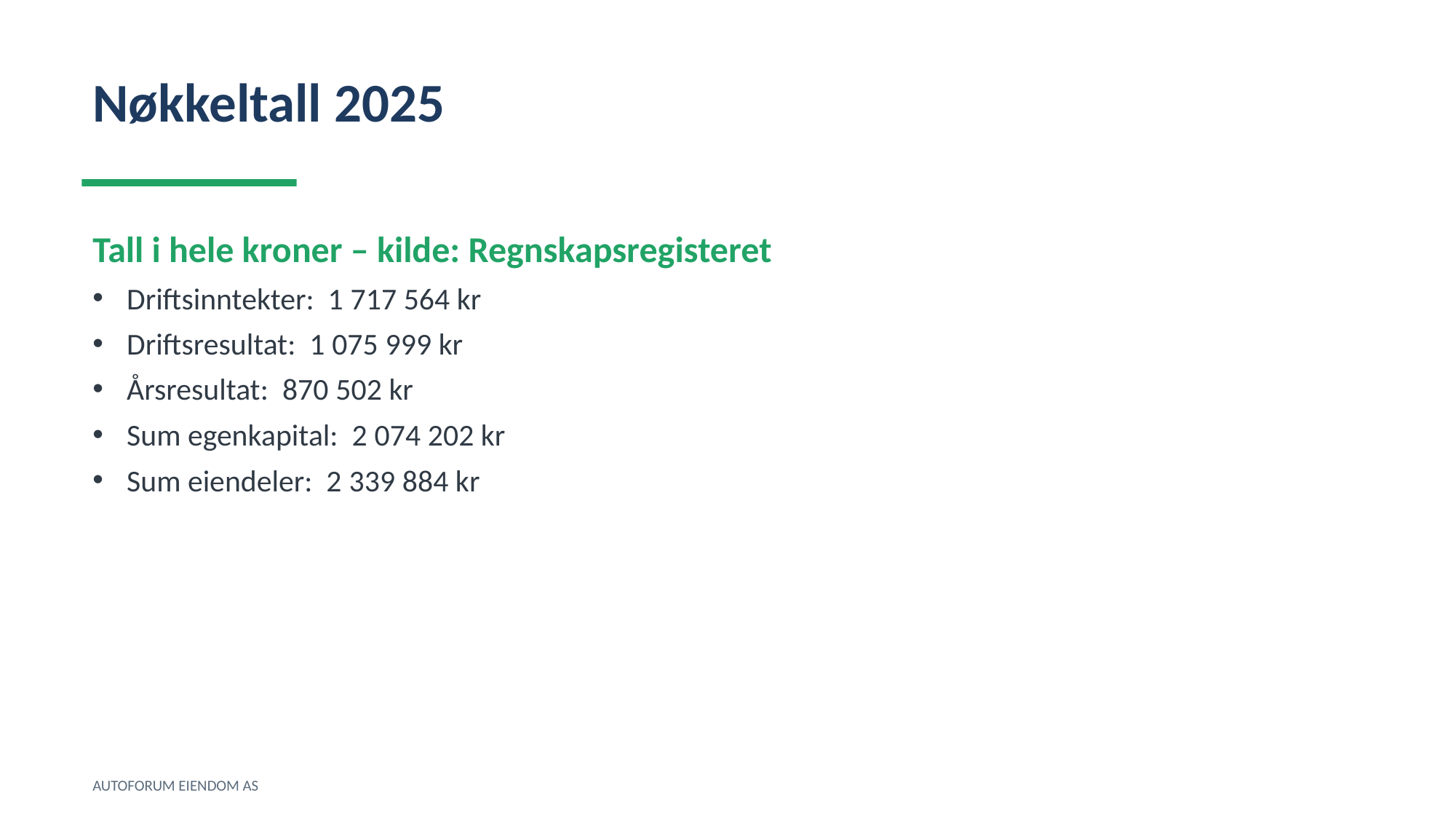

Nøkkeltall 2025

Tall i hele kroner – kilde: Regnskapsregisteret
Driftsinntekter:  1 717 564 kr
Driftsresultat:  1 075 999 kr
Årsresultat:  870 502 kr
Sum egenkapital:  2 074 202 kr
Sum eiendeler:  2 339 884 kr
AUTOFORUM EIENDOM AS